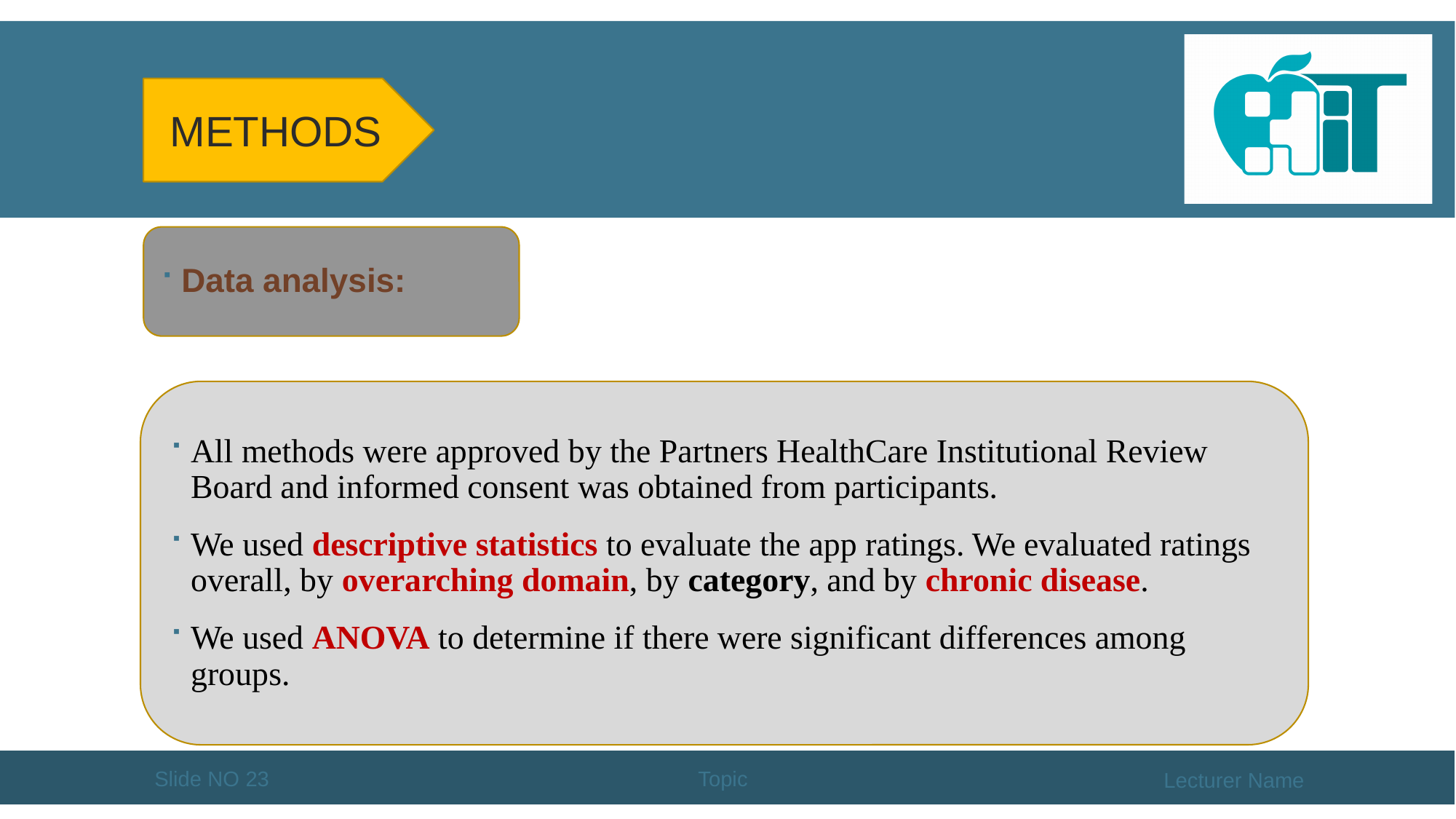

#
Methods
Data analysis:

All methods were approved by the Partners HealthCare Institutional Review Board and informed consent was obtained from participants.
We used descriptive statistics to evaluate the app ratings. We evaluated ratings overall, by overarching domain, by category, and by chronic disease.
We used ANOVA to determine if there were significant differences among groups.
Slide NO 23
Topic
Lecturer Name